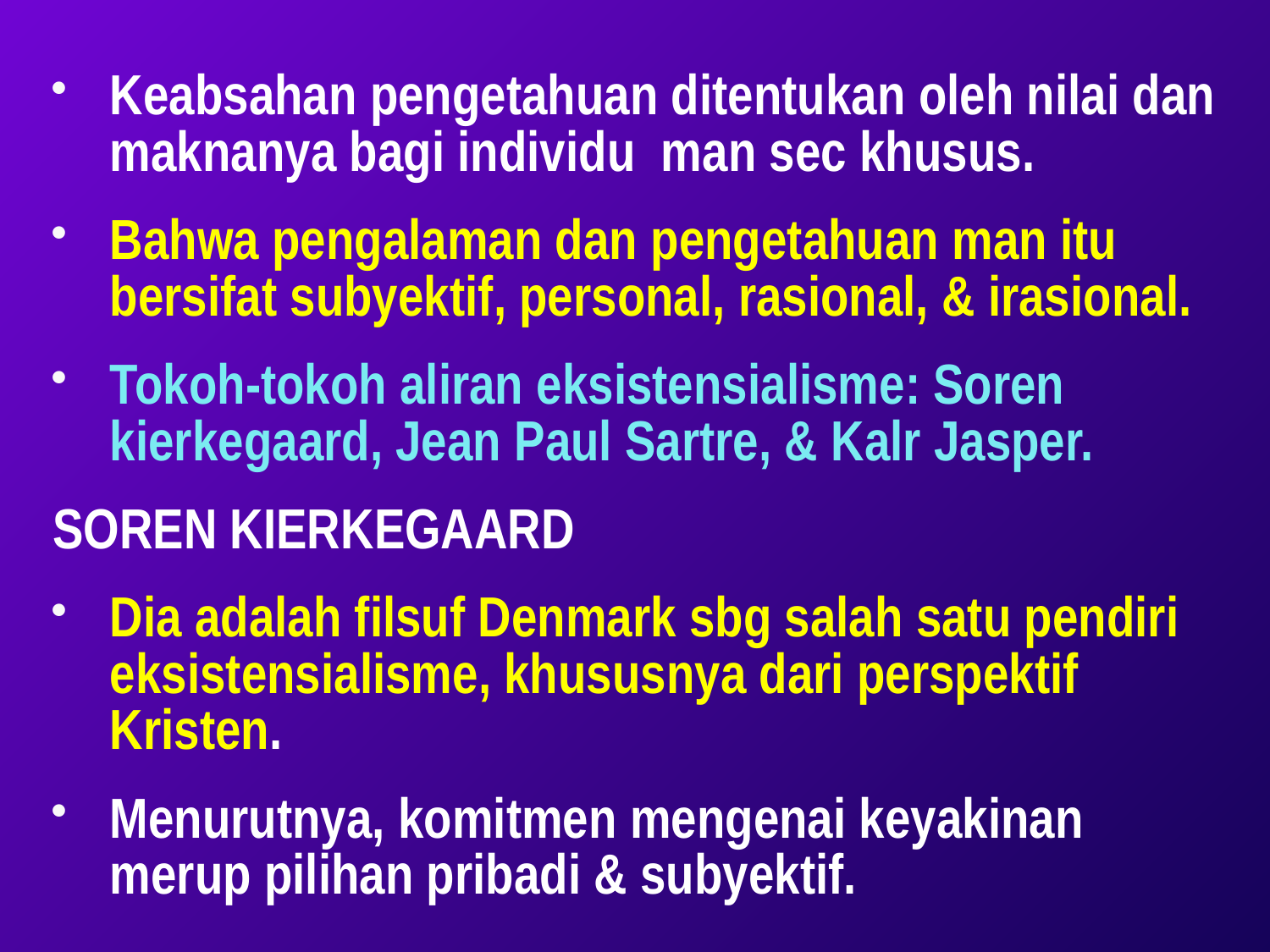

Keabsahan pengetahuan ditentukan oleh nilai dan maknanya bagi individu  man sec khusus.
Bahwa pengalaman dan pengetahuan man itu bersifat subyektif, personal, rasional, & irasional.
Tokoh-tokoh aliran eksistensialisme: Soren kierkegaard, Jean Paul Sartre, & Kalr Jasper.
SOREN KIERKEGAARD
Dia adalah filsuf Denmark sbg salah satu pendiri eksistensialisme, khususnya dari perspektif Kristen.
Menurutnya, komitmen mengenai keyakinan merup pilihan pribadi & subyektif.